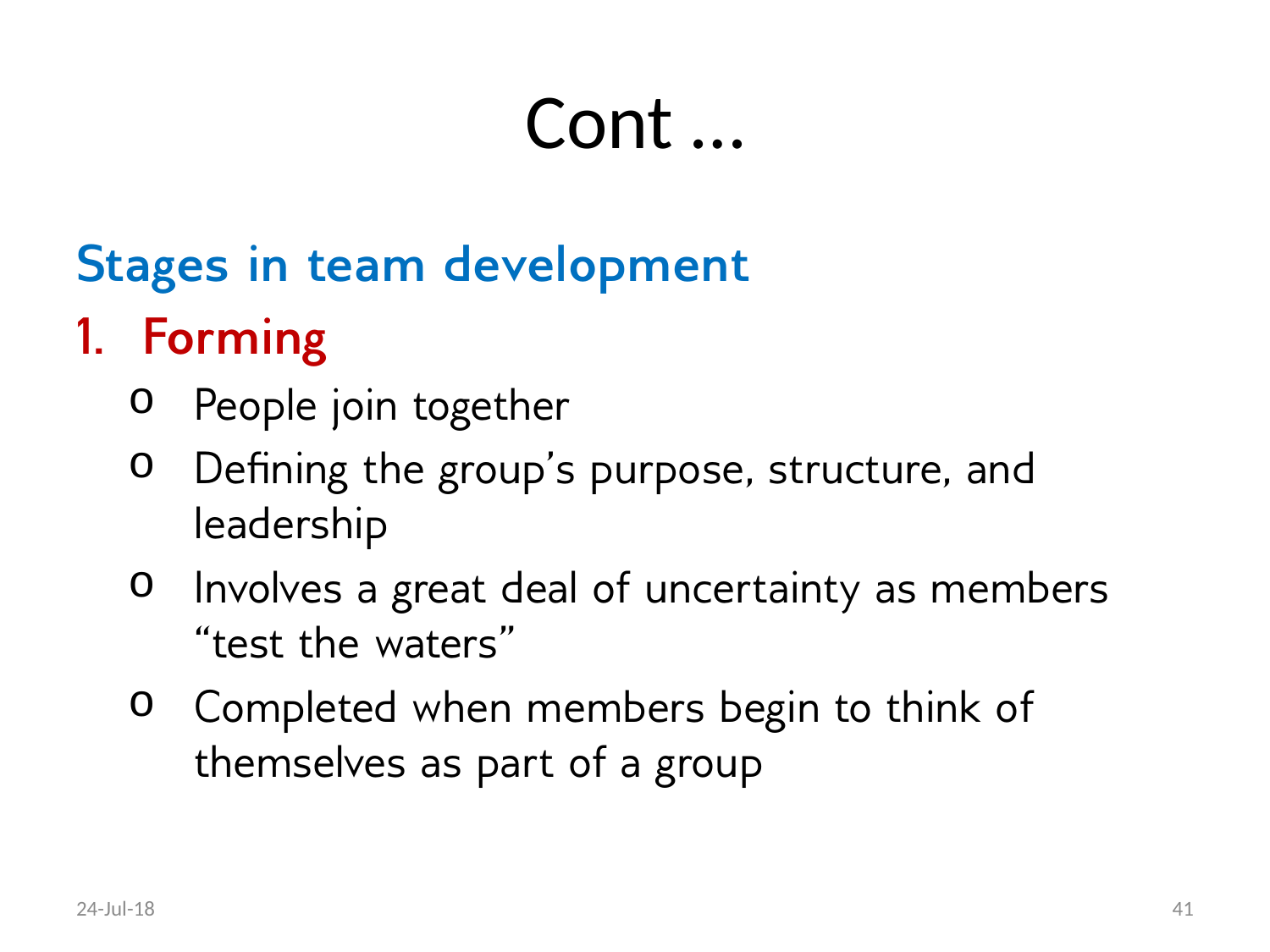

# Cont …
Stages in team development
Forming
People join together
Defining the group’s purpose, structure, and leadership
Involves a great deal of uncertainty as members “test the waters”
Completed when members begin to think of themselves as part of a group
24-Jul-18
41